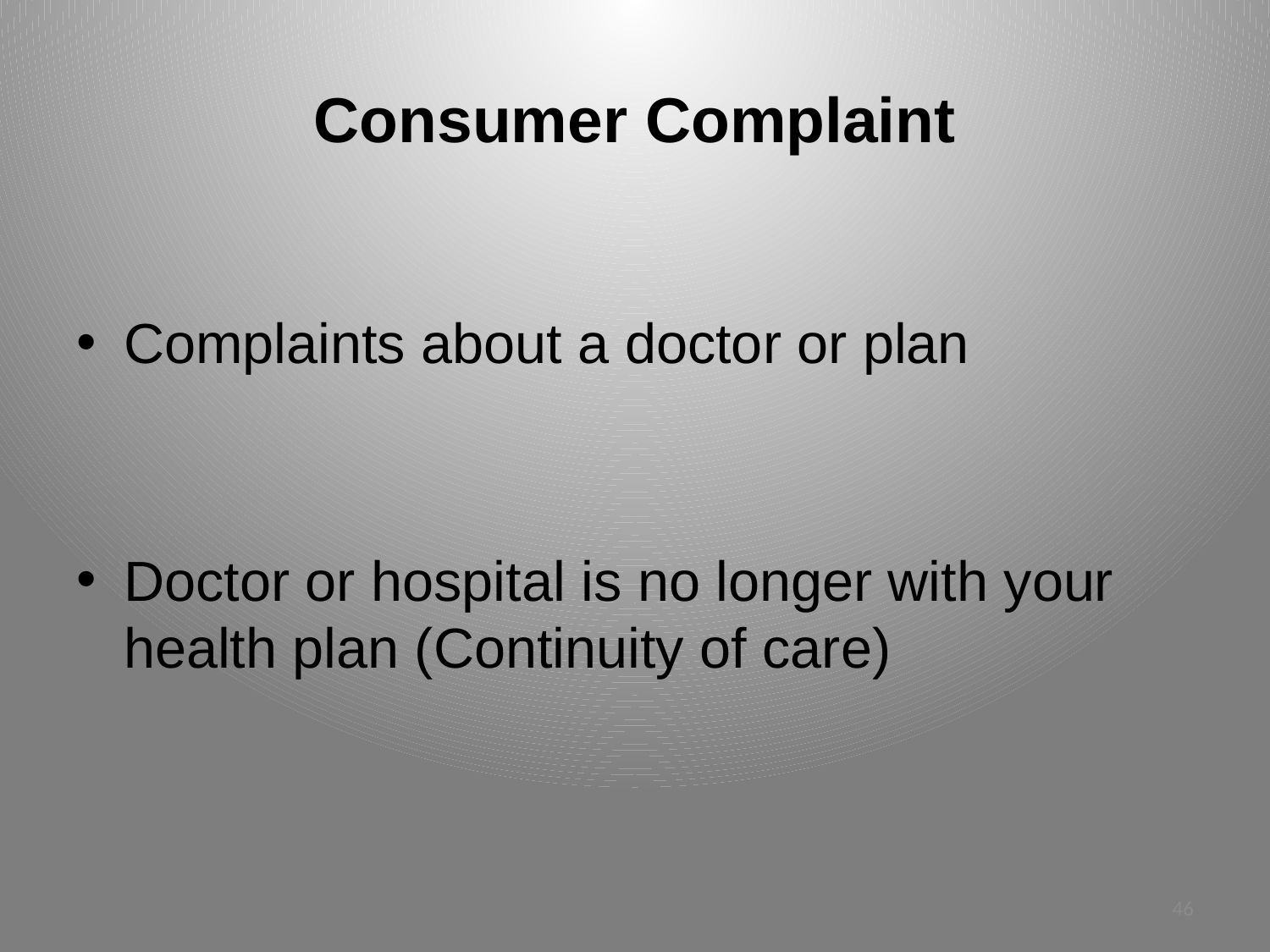

# Consumer Complaint

Complaints about a doctor or plan

Doctor or hospital is no longer with your health plan (Continuity of care)

46